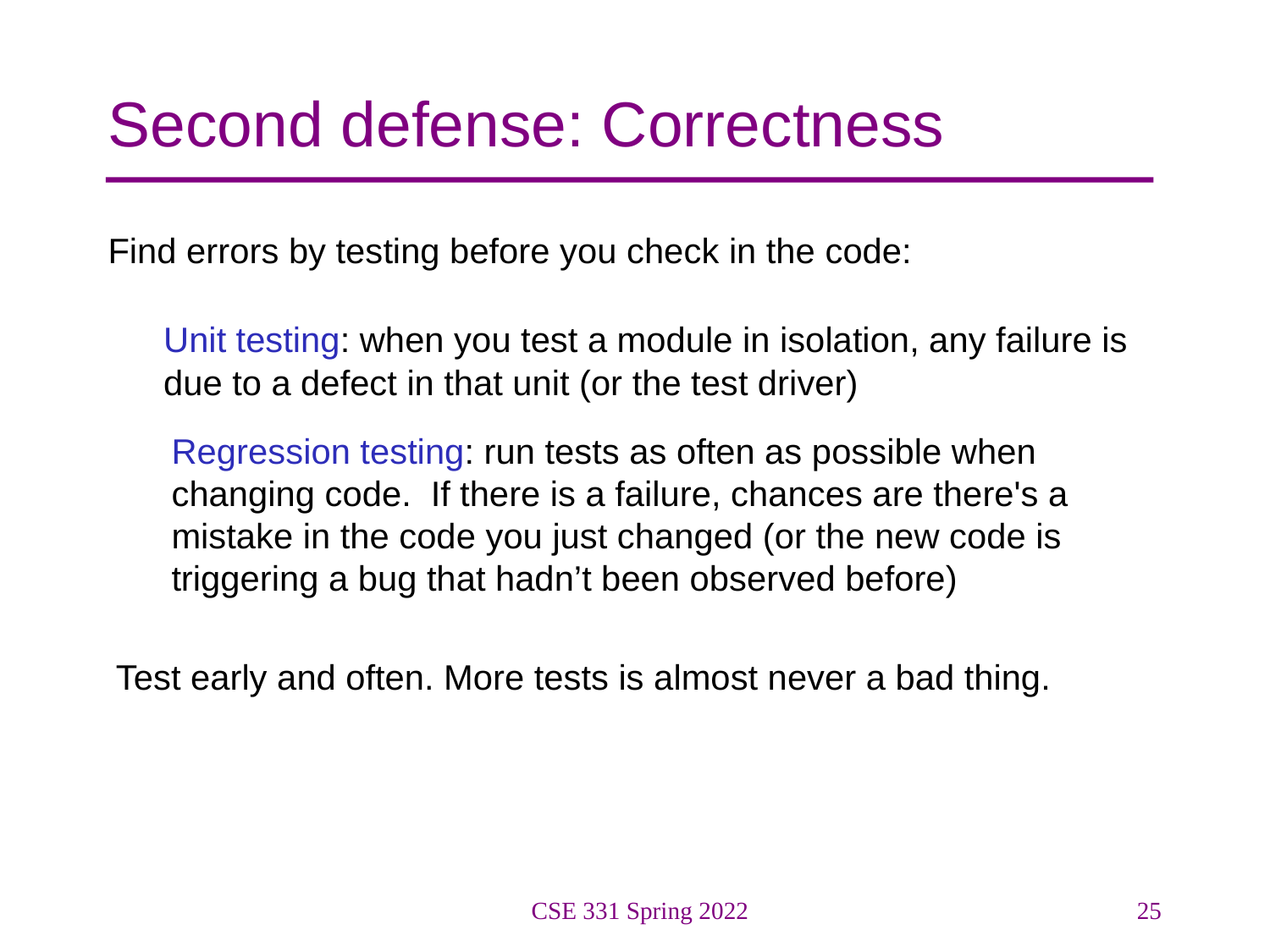

# Second defense: Correctness
Find errors by testing before you check in the code:

Unit testing: when you test a module in isolation, any failure is due to a defect in that unit (or the test driver)

Regression testing: run tests as often as possible when changing code.  If there is a failure, chances are there's a mistake in the code you just changed (or the new code is triggering a bug that hadn’t been observed before)

Test early and often. More tests is almost never a bad thing.
CSE 331 Spring 2022

25